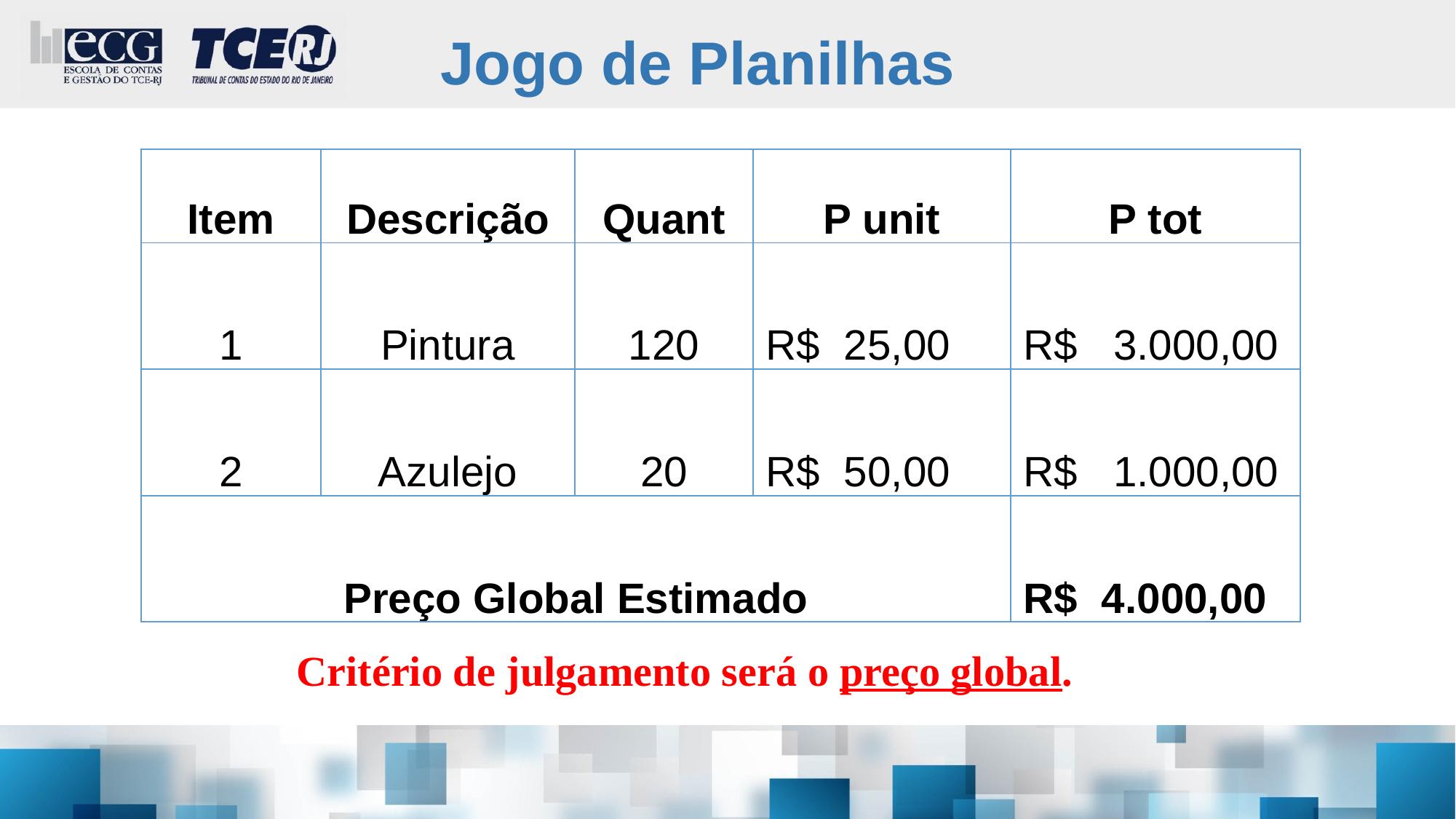

# Jogo de Planilhas
| Item | Descrição | Quant | P unit | P tot |
| --- | --- | --- | --- | --- |
| 1 | Pintura | 120 | R$ 25,00 | R$ 3.000,00 |
| 2 | Azulejo | 20 | R$ 50,00 | R$ 1.000,00 |
| Preço Global Estimado |  |  |  | R$ 4.000,00 |
Critério de julgamento será o preço global.